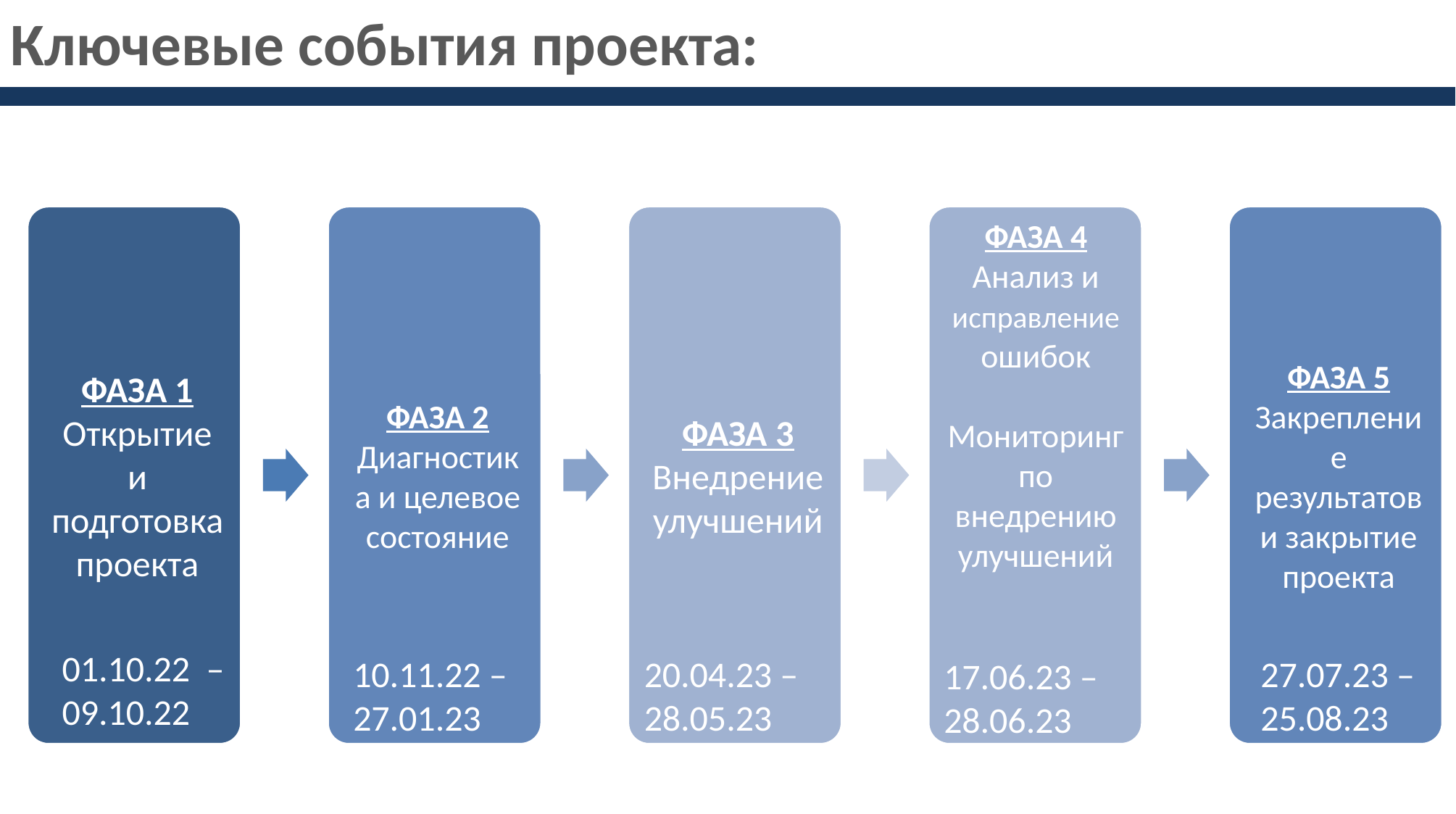

Ключевые события проекта:

ФАЗА 1
Открытие и подготовка проекта

ФАЗА 2
Диагностика и целевое состояние

ФАЗА 3
Внедрение улучшений

ФАЗА 5
Закрепление результатов и закрытие проекта
ФАЗА 4
Анализ и исправление ошибок

Мониторинг по внедрению улучшений

17.06.23 – 28.06.23
01.10.22  – 09.10.22
20.04.23 – 28.05.23
10.11.22 – 27.01.23
27.07.23 – 25.08.23